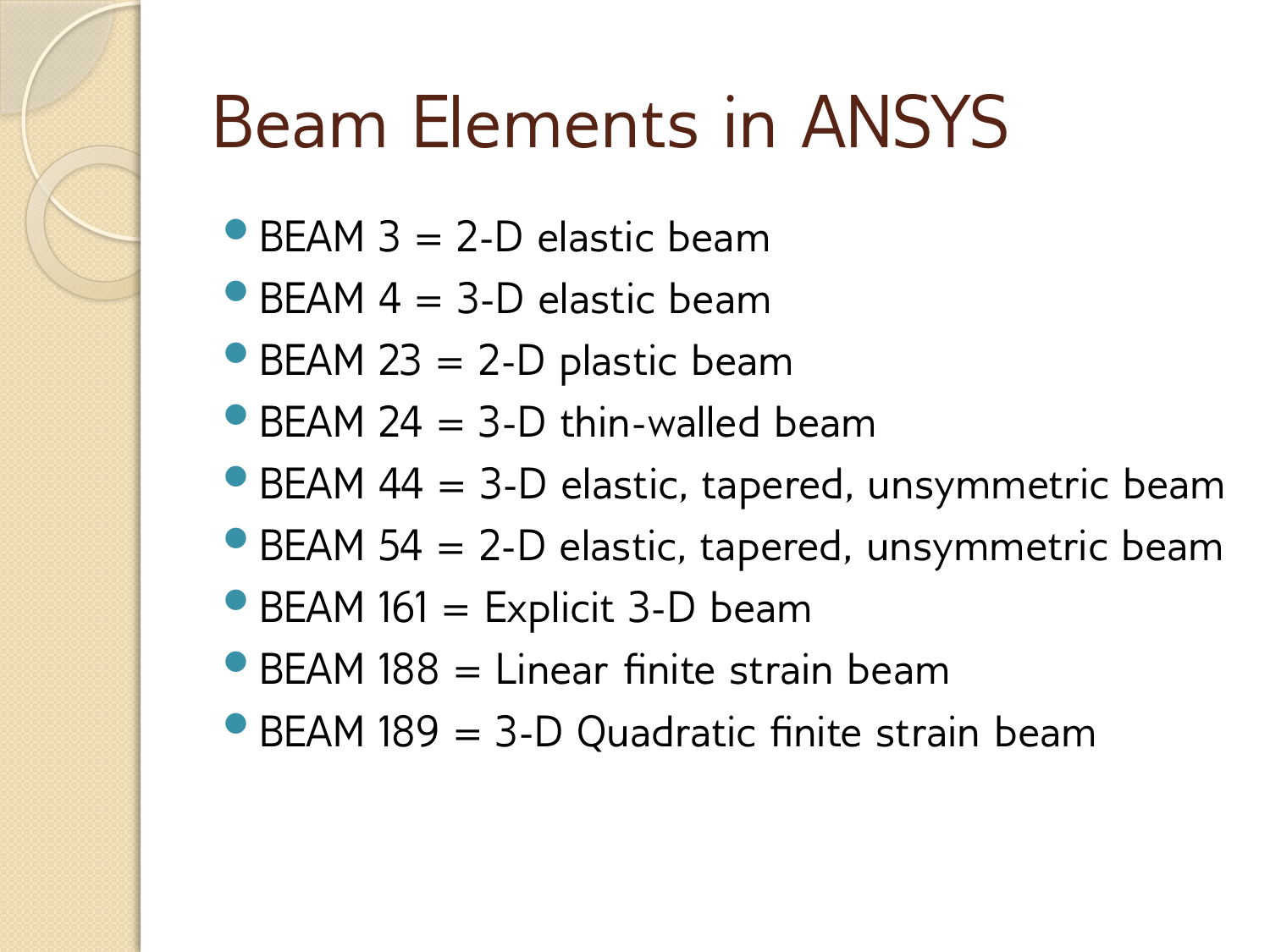

# Beam Elements in ANSYS
BEAM 3 = 2-D elastic beam
BEAM 4 = 3-D elastic beam
BEAM 23 = 2-D plastic beam
BEAM 24 = 3-D thin-walled beam
BEAM 44 = 3-D elastic, tapered, unsymmetric beam
BEAM 54 = 2-D elastic, tapered, unsymmetric beam
BEAM 161 = Explicit 3-D beam
BEAM 188 = Linear finite strain beam
BEAM 189 = 3-D Quadratic finite strain beam